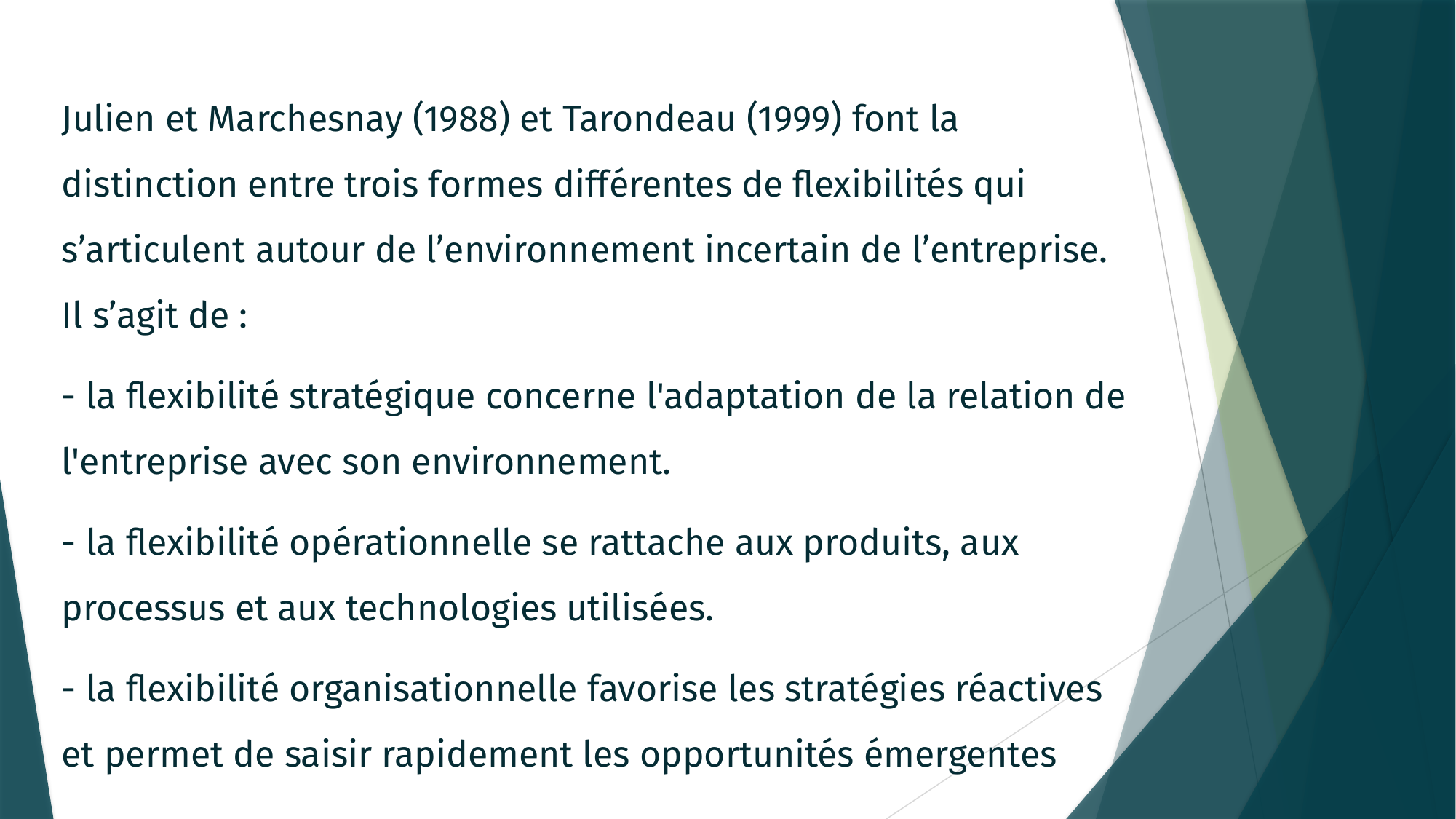

Julien et Marchesnay (1988) et Tarondeau (1999) font la distinction entre trois formes différentes de flexibilités qui s’articulent autour de l’environnement incertain de l’entreprise. Il s’agit de :
- la flexibilité stratégique concerne l'adaptation de la relation de l'entreprise avec son environnement.
- la flexibilité opérationnelle se rattache aux produits, aux processus et aux technologies utilisées.
- la flexibilité organisationnelle favorise les stratégies réactives et permet de saisir rapidement les opportunités émergentes